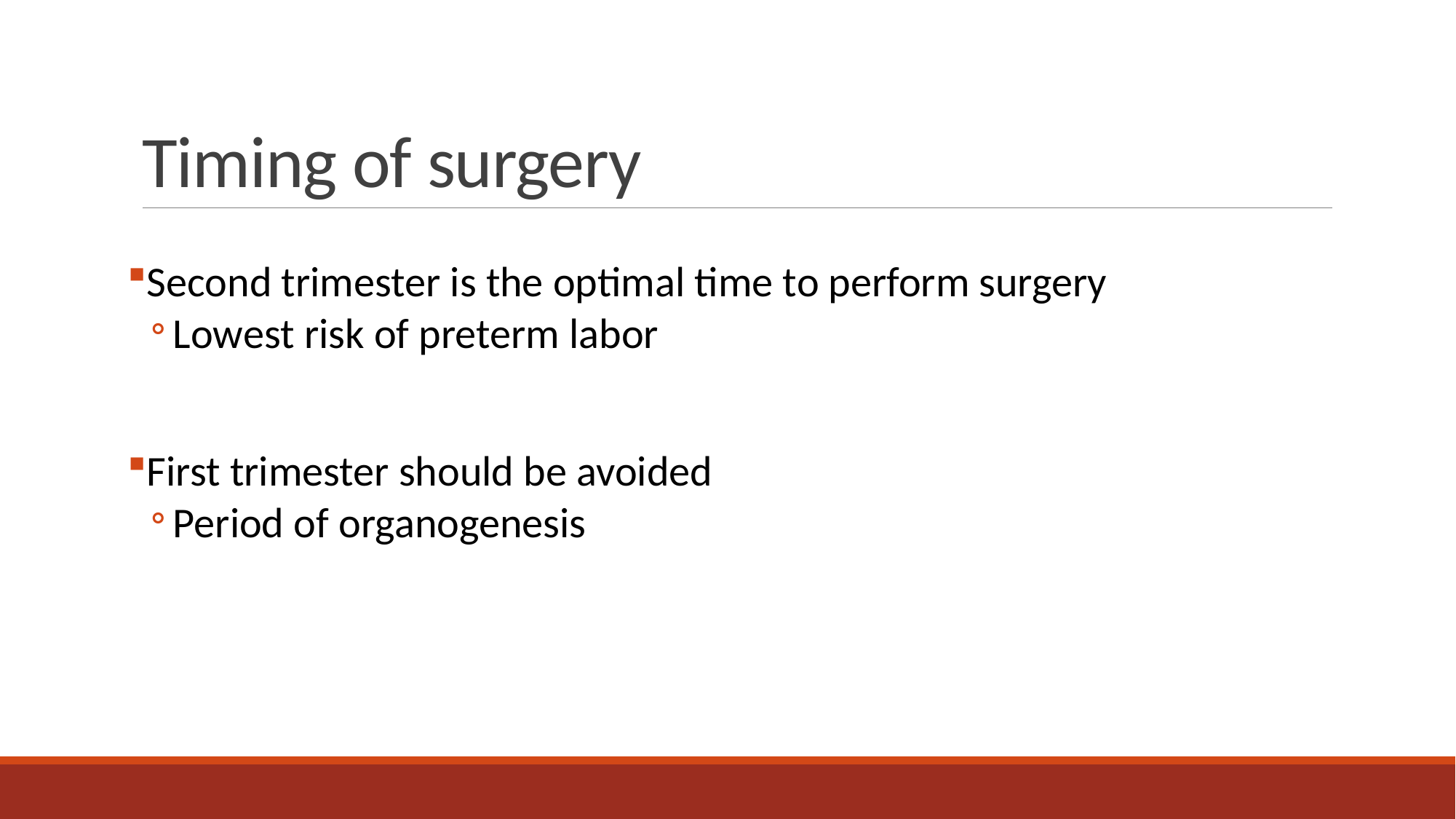

# Timing of surgery
Second trimester is the optimal time to perform surgery
Lowest risk of preterm labor

First trimester should be avoided
Period of organogenesis